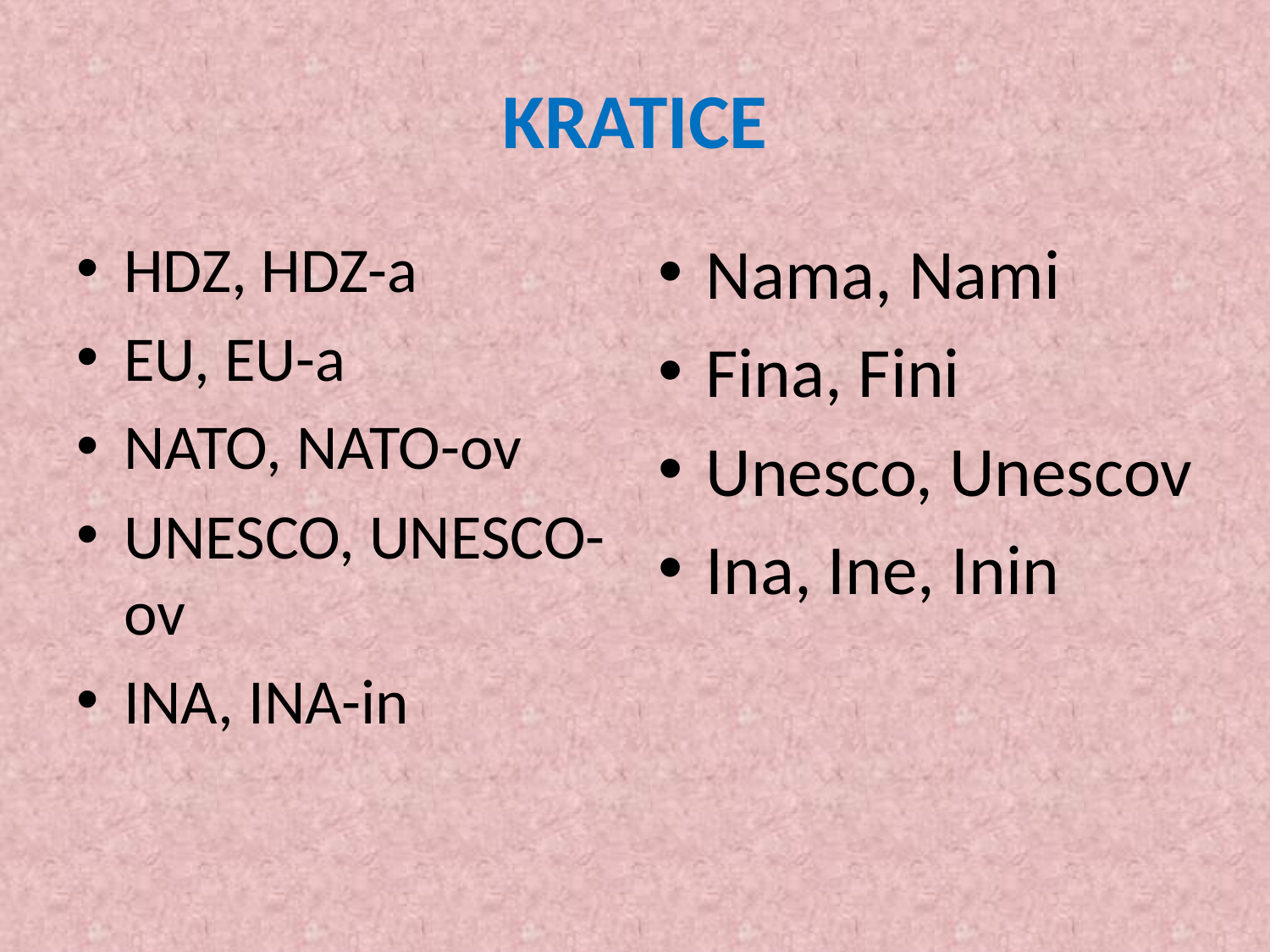

# KRATICE
HDZ, HDZ-a
EU, EU-a
NATO, NATO-ov
UNESCO, UNESCO-ov
INA, INA-in
Nama, Nami
Fina, Fini
Unesco, Unescov
Ina, Ine, Inin